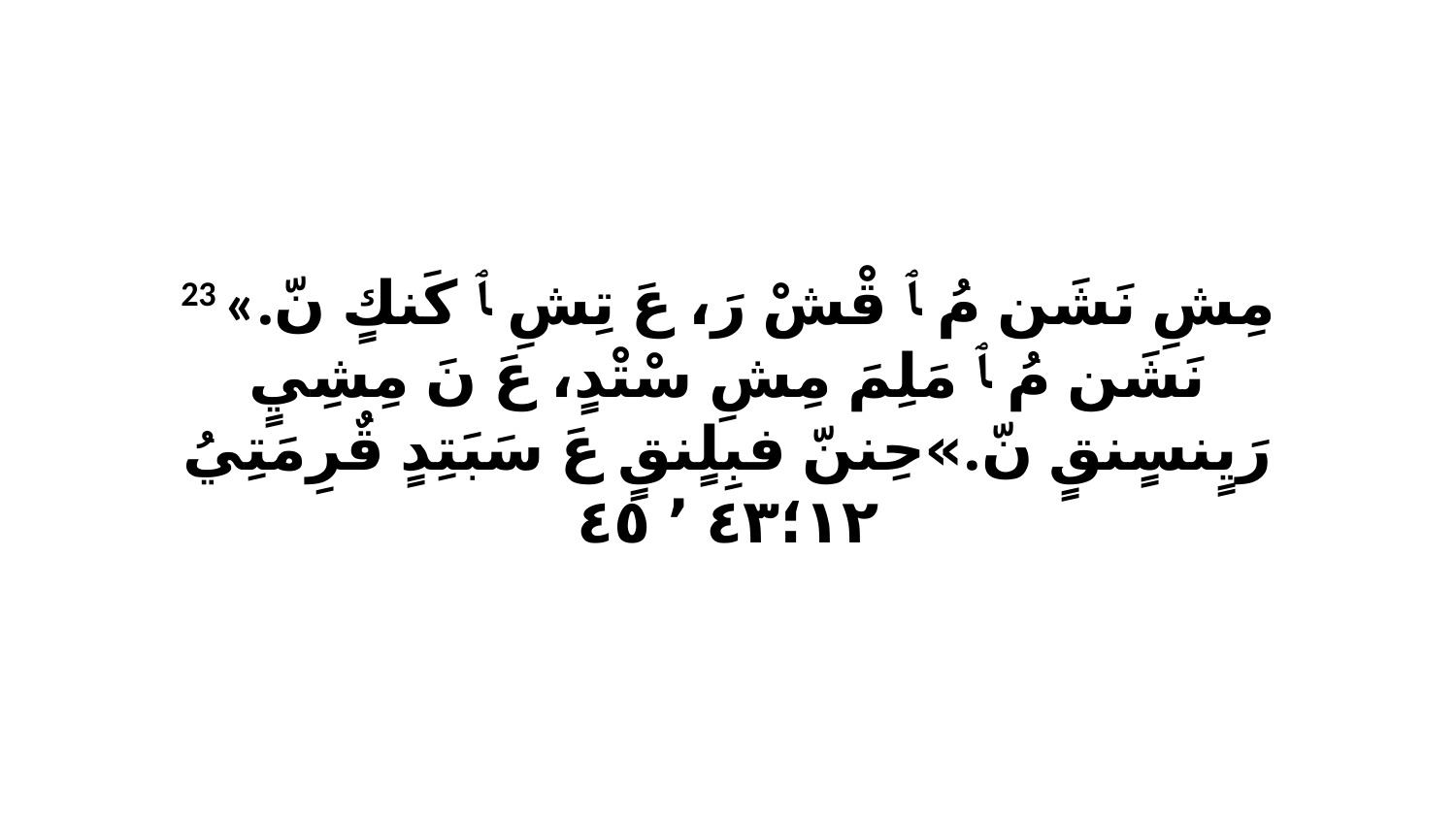

23 «مِشِ نَشَن مُ ﭑ قْشْ رَ، عَ تِشِ ﭑ كَنكٍ نّ. نَشَن مُ ﭑ مَلِمَ مِشِ سْتْدٍ، عَ نَ مِشِيٍ رَيٍنسٍنقٍ نّ.»حِننّ فبِلٍنقٍ عَ سَبَتِدٍ قٌرِمَتِيُ ١٢‏؛٤٣ ٬ ٤٥